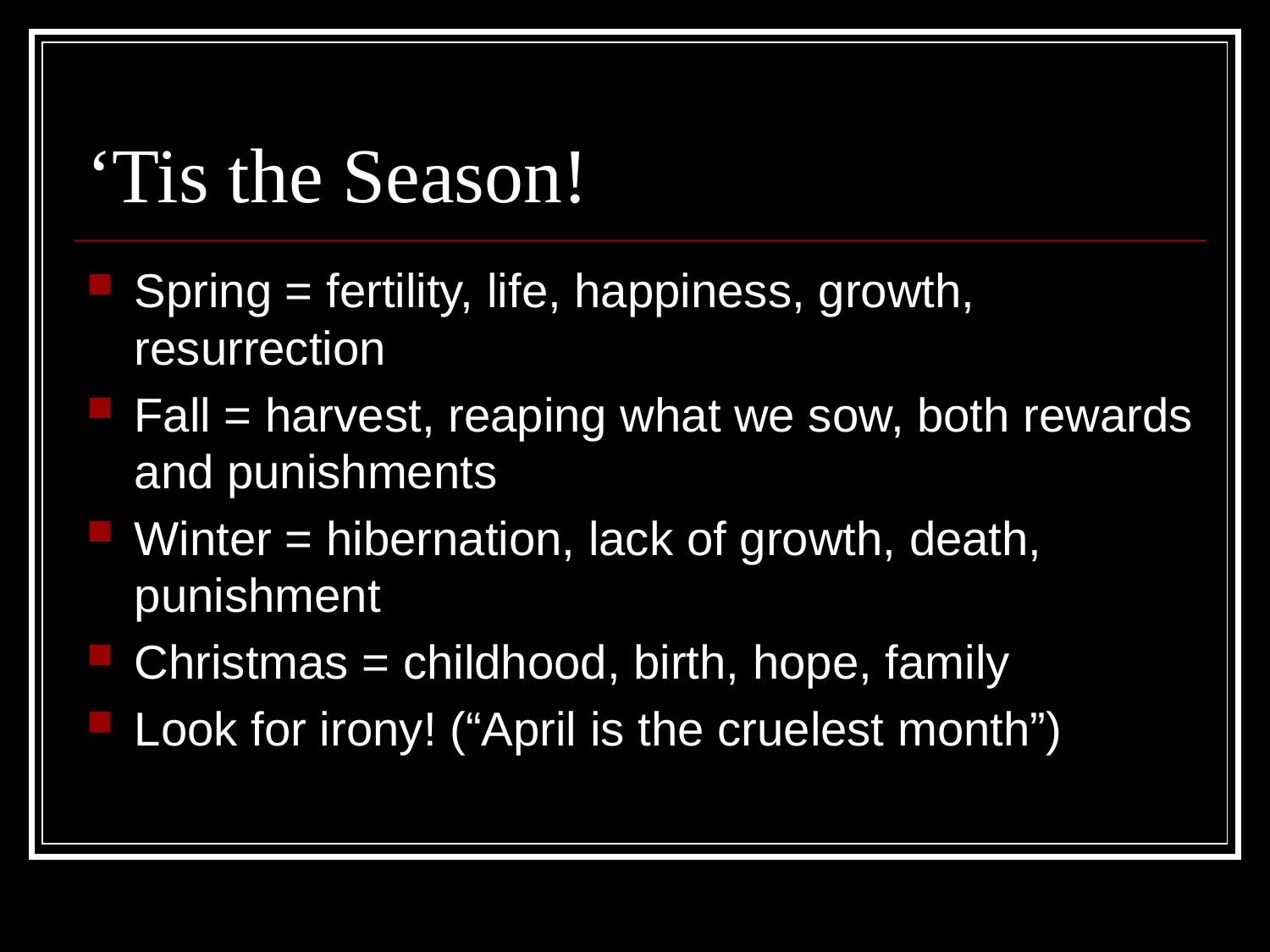

# ‘Tis the Season!
Spring = fertility, life, happiness, growth, resurrection
Fall = harvest, reaping what we sow, both rewards and punishments
Winter = hibernation, lack of growth, death, punishment
Christmas = childhood, birth, hope, family
Look for irony! (“April is the cruelest month”)